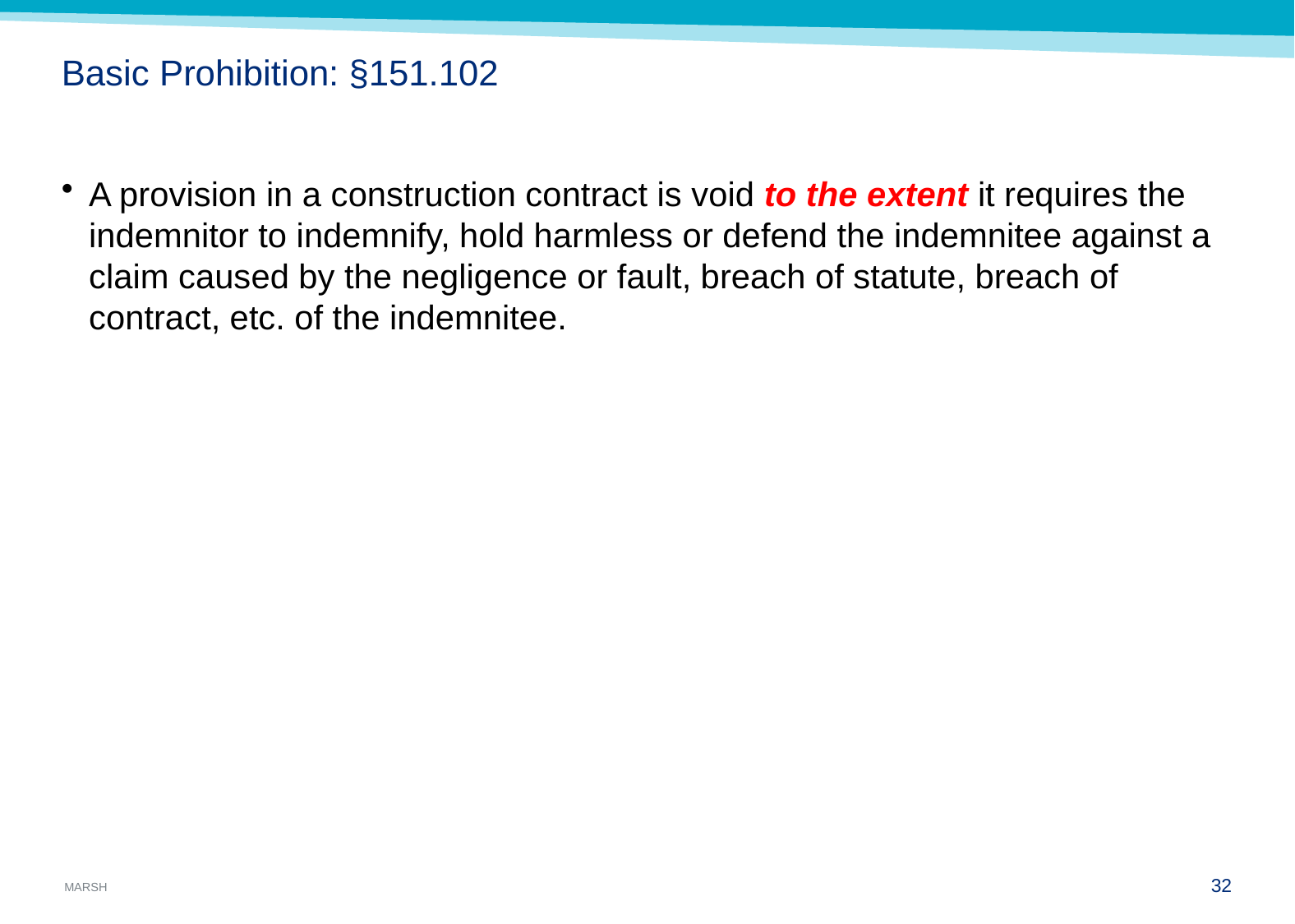

# Basic Prohibition: §151.102
A provision in a construction contract is void to the extent it requires the indemnitor to indemnify, hold harmless or defend the indemnitee against a claim caused by the negligence or fault, breach of statute, breach of contract, etc. of the indemnitee.

32